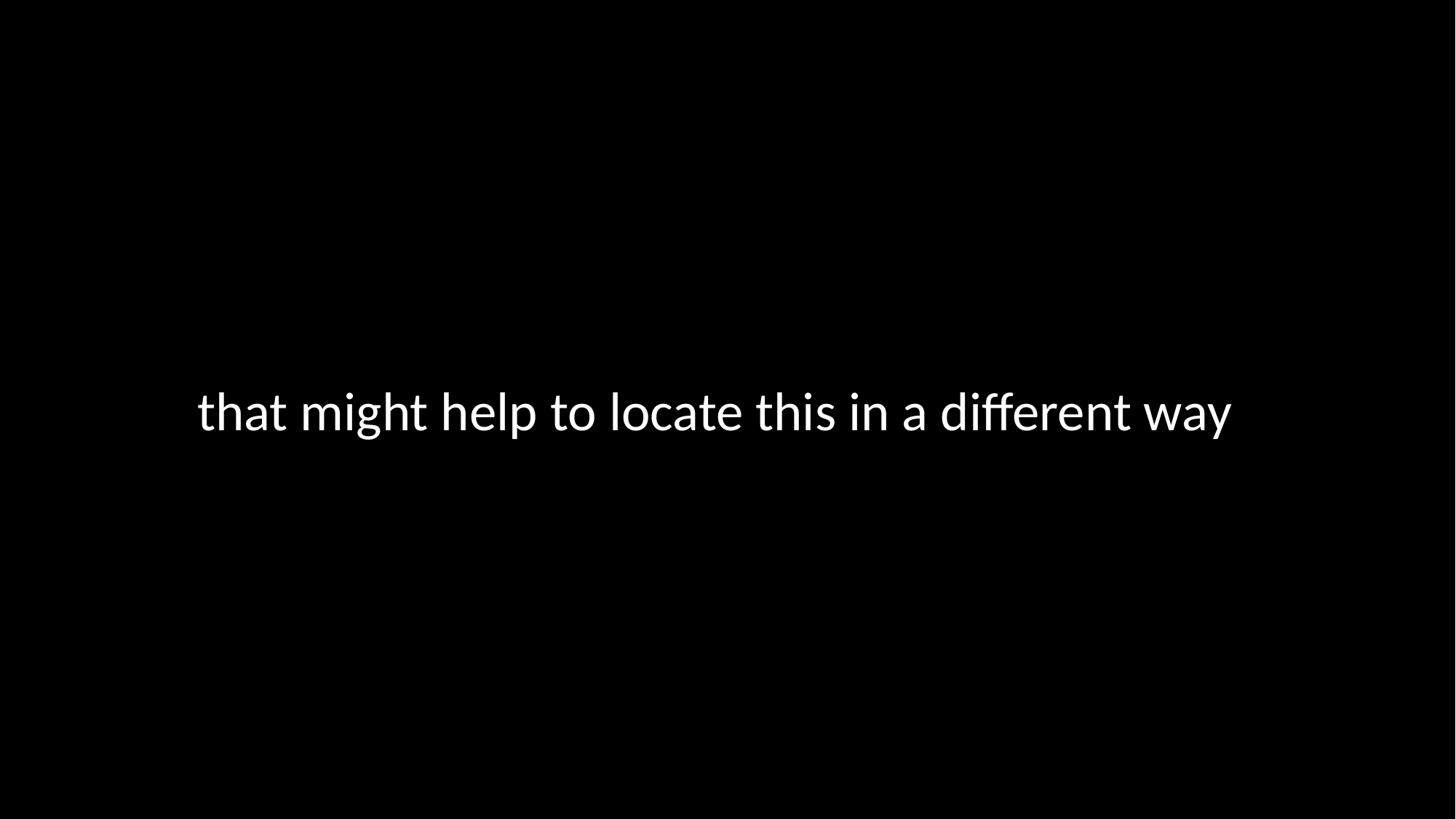

that might help to locate this in a different way